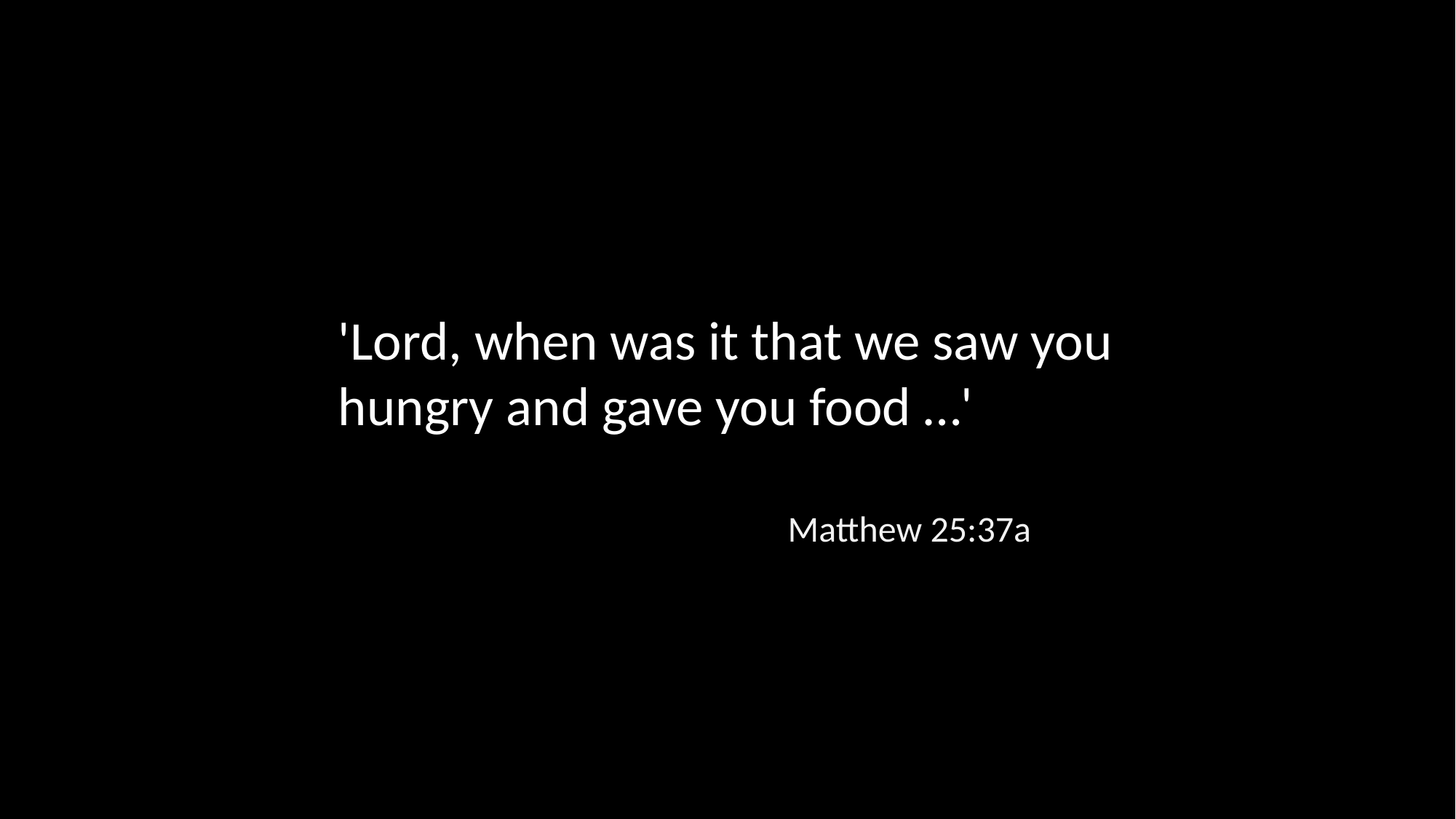

'Lord, when was it that we saw you hungry and gave you food …'
Matthew 25:37a